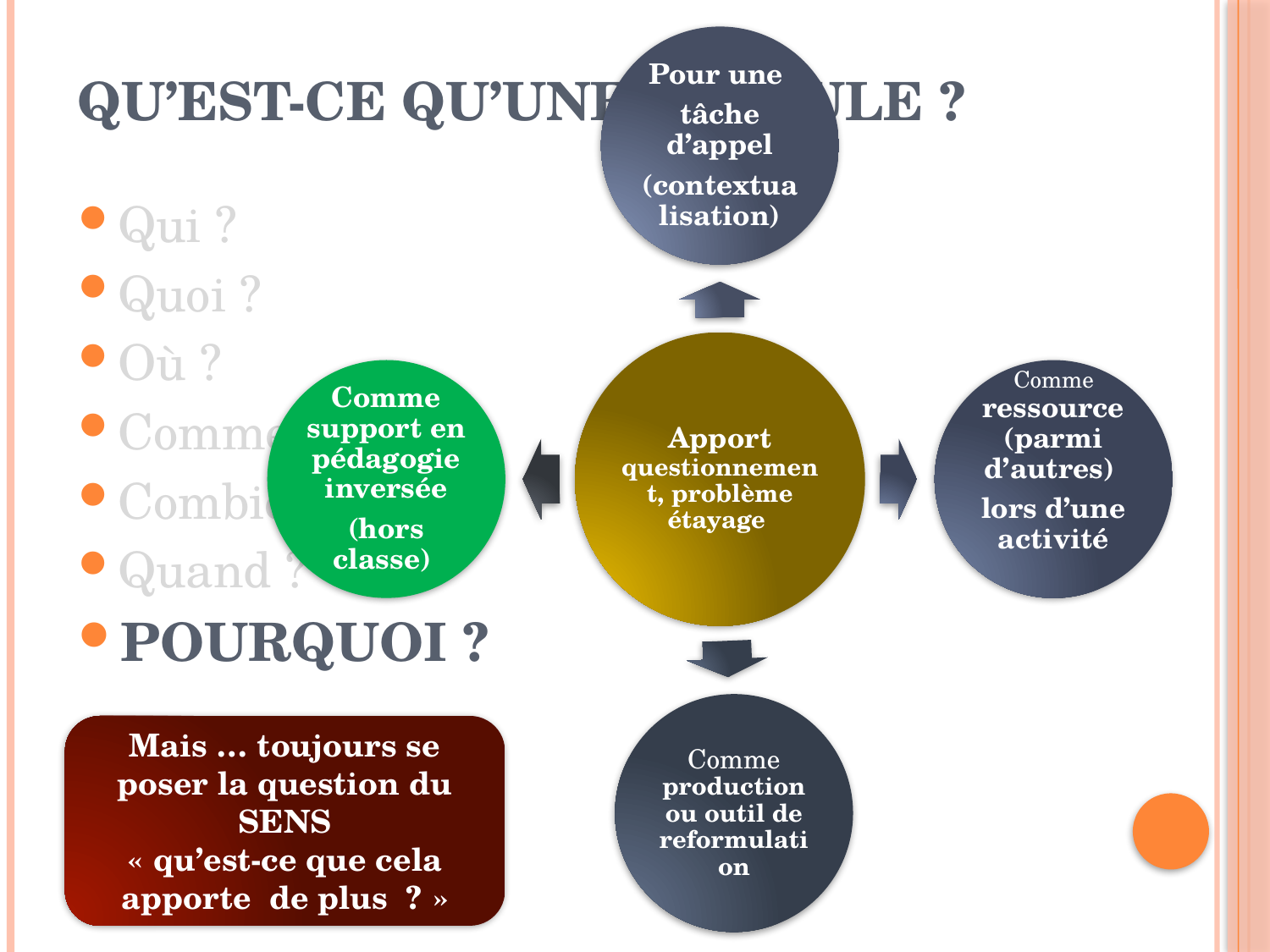

Apport questionnement, problème étayage

Pour une
tâche d’appel
(contextualisation)

Comme ressource (parmi d’autres)
lors d’une activité

Comme production ou outil de reformulation

Comme support en pédagogie inversée
(hors classe)
# Qu’est-ce qu’une capsule ?

Qui ?
Quoi ?
Où ?
Comment ?
Combien ?
Quand ?
Pourquoi ?

Mais … toujours se poser la question du SENS
« qu’est-ce que cela apporte  de plus  ? »